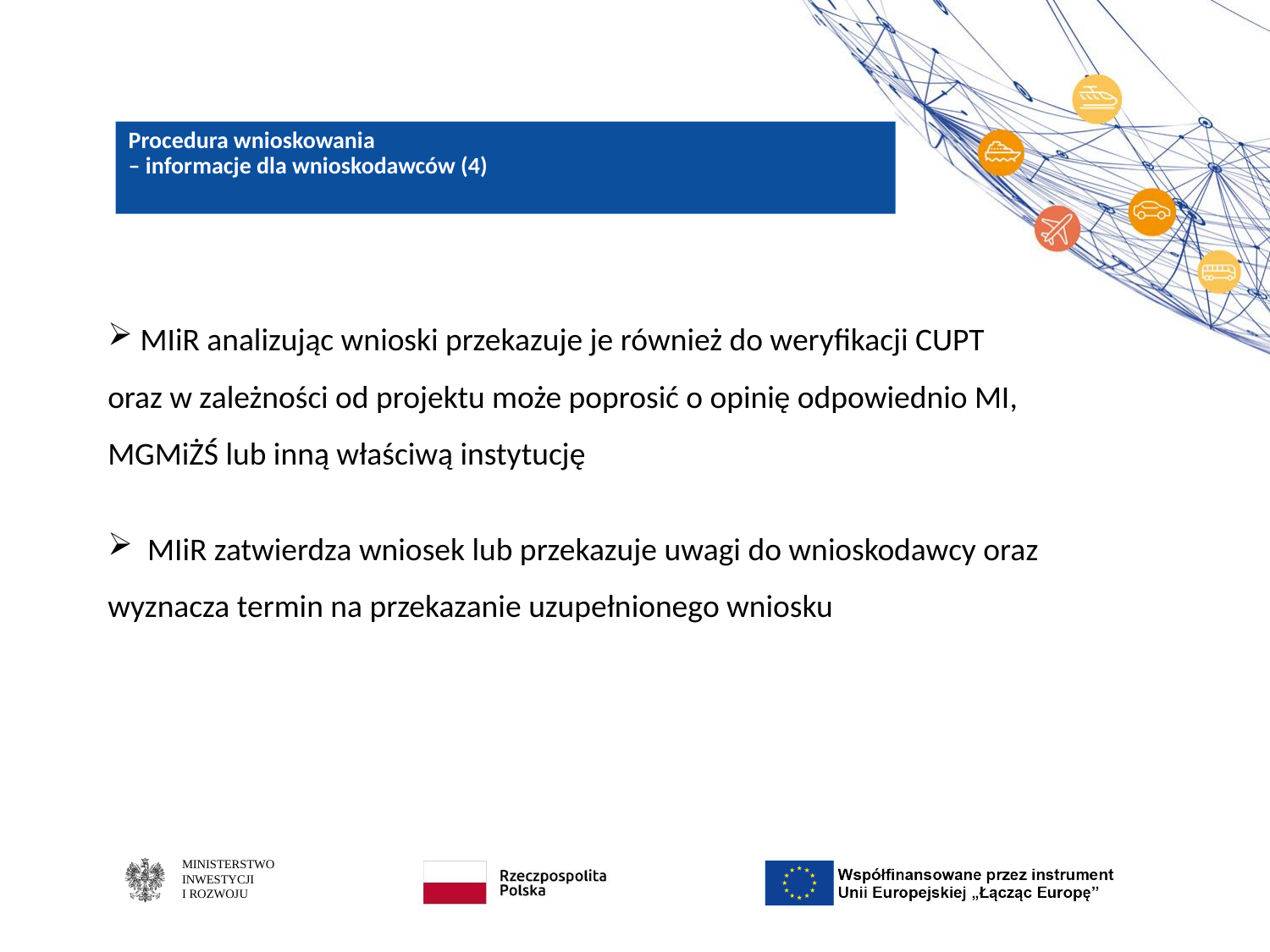

# Procedura wnioskowania – informacje dla wnioskodawców (4)
 MIiR analizując wnioski przekazuje je również do weryfikacji CUPT
oraz w zależności od projektu może poprosić o opinię odpowiednio MI,
MGMiŻŚ lub inną właściwą instytucję
  MIiR zatwierdza wniosek lub przekazuje uwagi do wnioskodawcy oraz wyznacza termin na przekazanie uzupełnionego wniosku